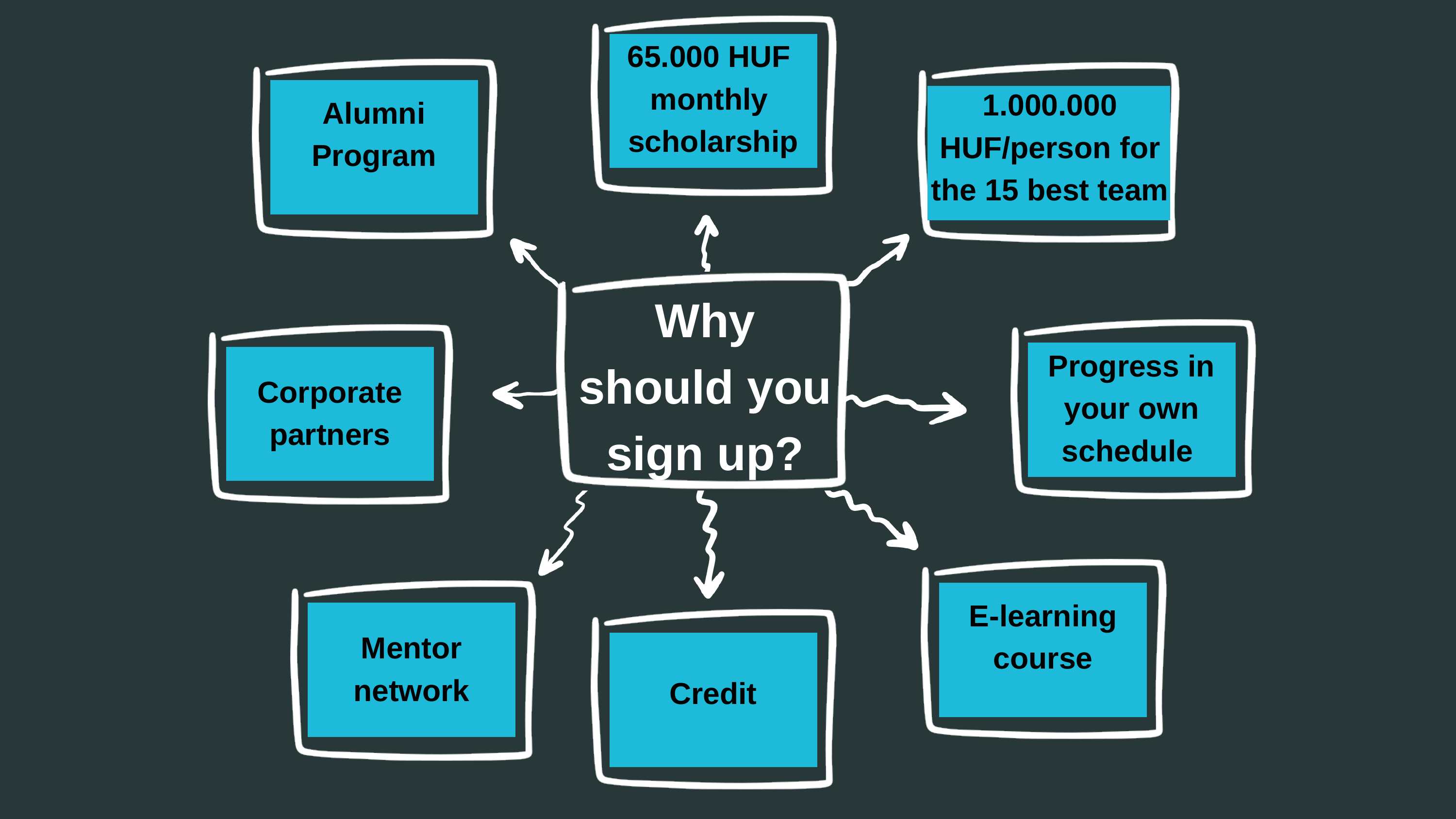

65.000 HUF
monthly
scholarship

1.000.000 HUF/person for the 15 best team

Alumni Program

Why should you sign up?

Progress in your own schedule

Corporate partners

Mentor network

E-learning course

Credit